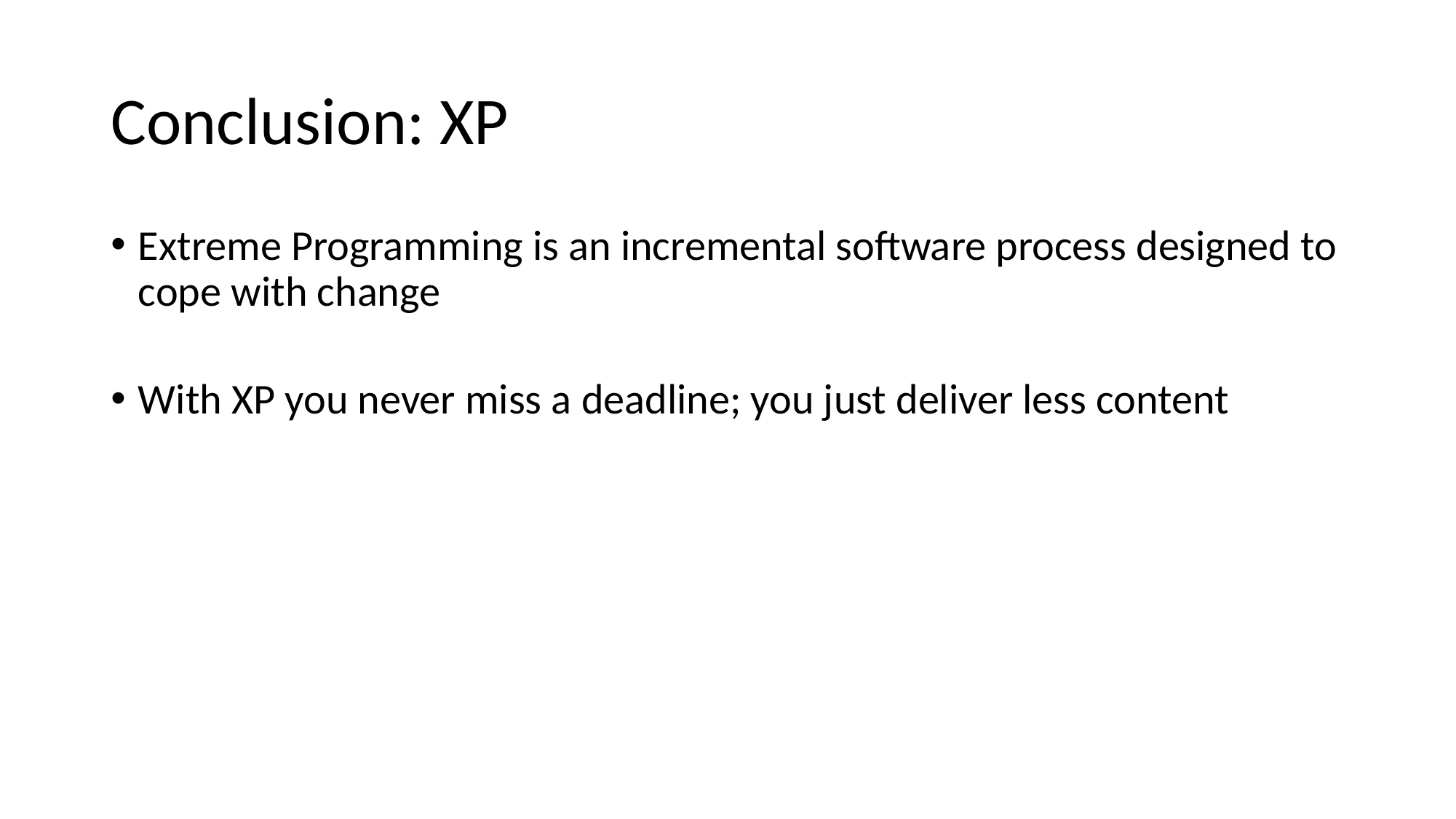

# Conclusion: XP
Extreme Programming is an incremental software process designed to cope with change

With XP you never miss a deadline; you just deliver less content